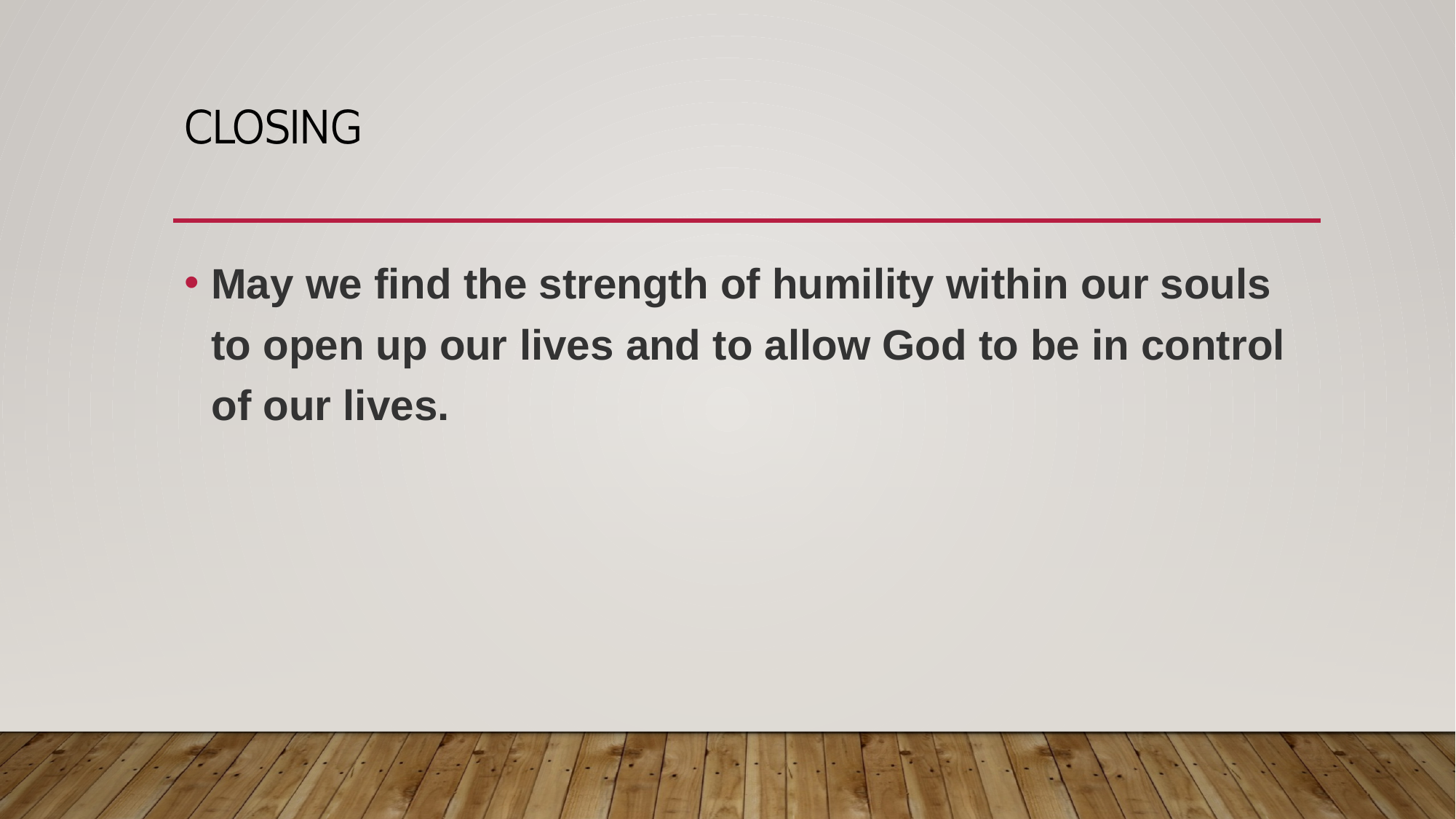

# Closing
May we find the strength of humility within our souls to open up our lives and to allow God to be in control of our lives.